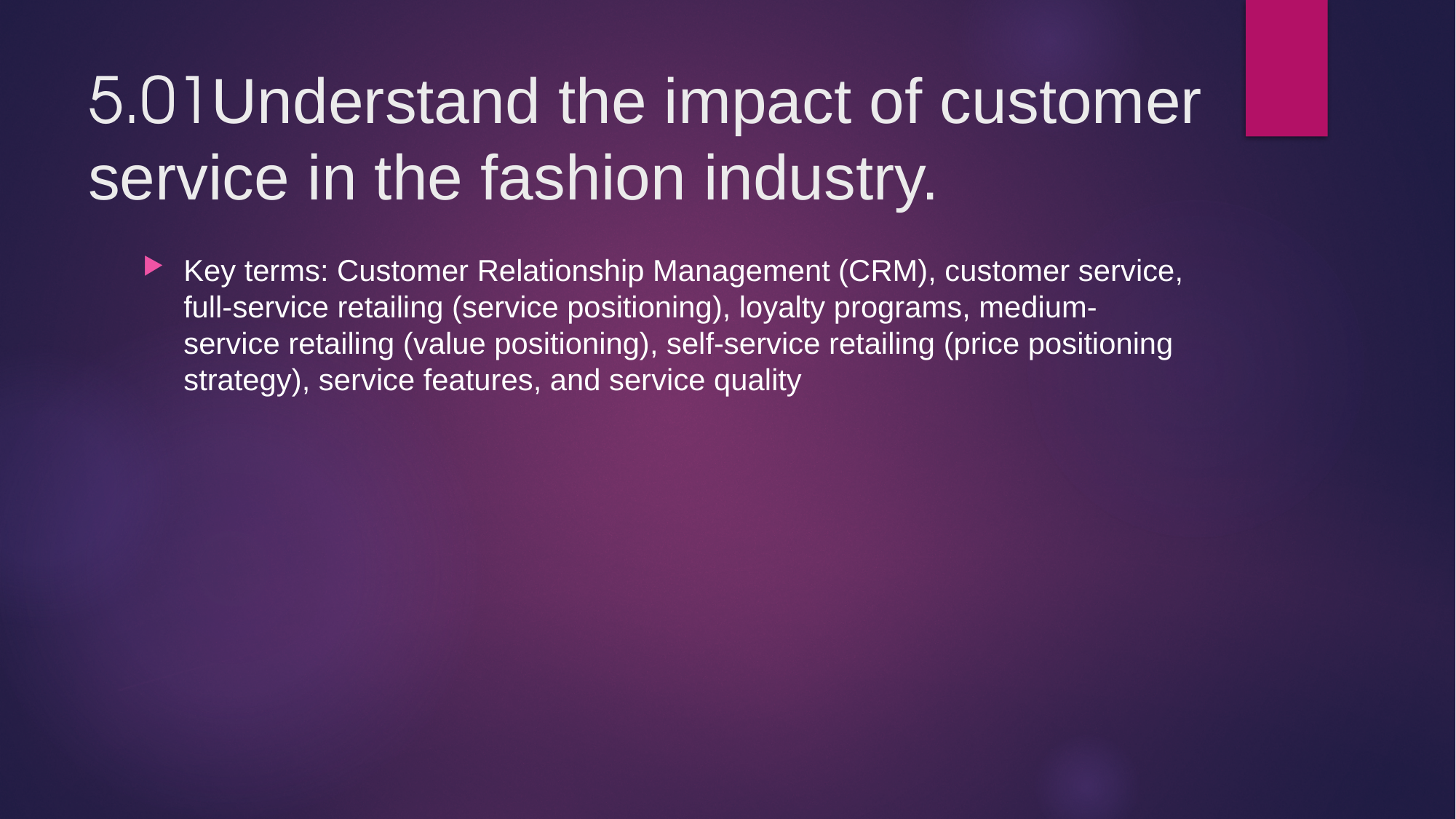

# 5.01Understand the impact of customer service in the fashion industry.
Key terms: Customer Relationship Management (CRM), customer service, full-service retailing (service positioning), loyalty programs, medium-service retailing (value positioning), self-service retailing (price positioning strategy), service features, and service quality